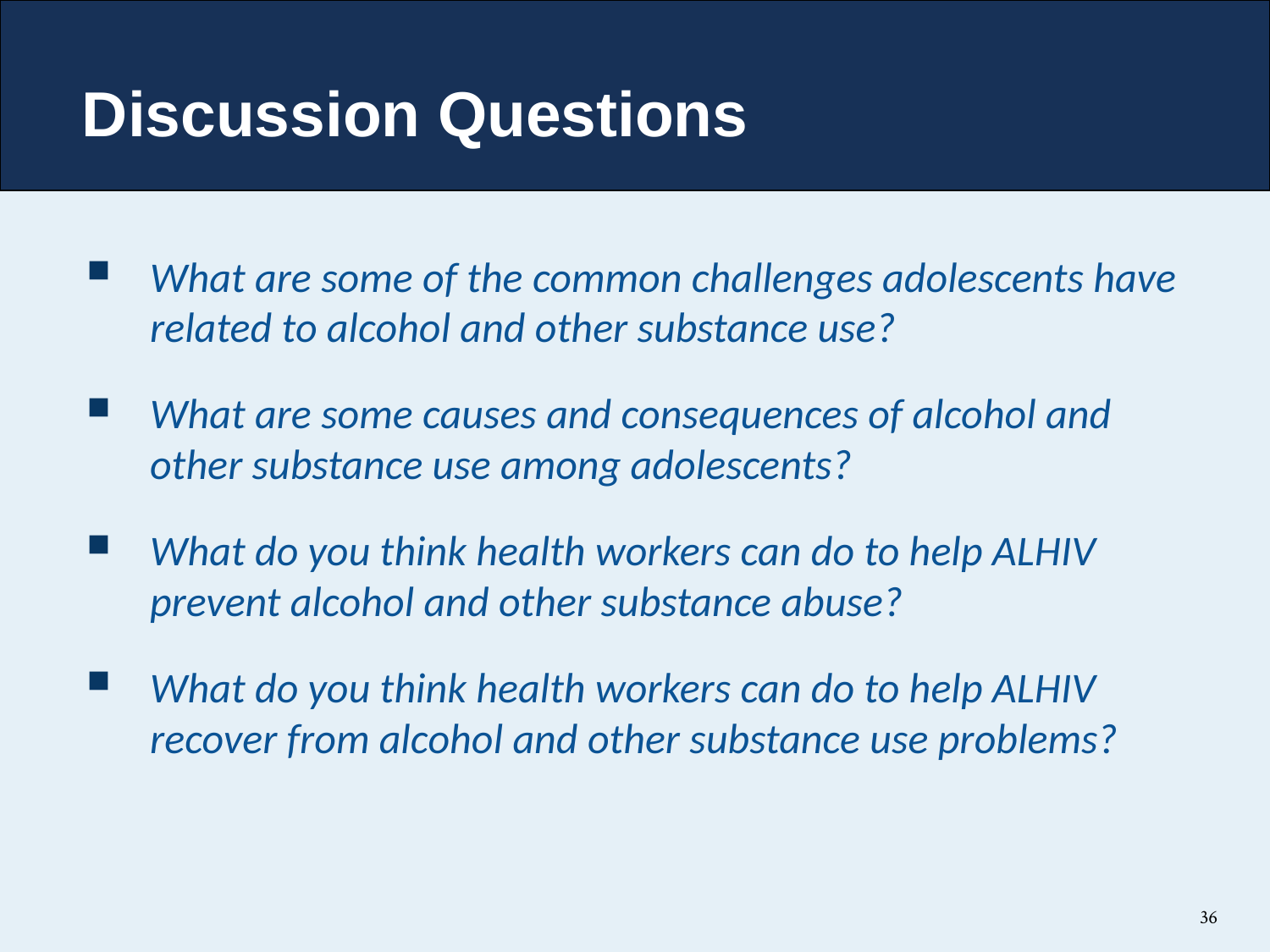

# Discussion Questions
What are some of the common challenges adolescents have related to alcohol and other substance use?
What are some causes and consequences of alcohol and other substance use among adolescents?
What do you think health workers can do to help ALHIV prevent alcohol and other substance abuse?
What do you think health workers can do to help ALHIV recover from alcohol and other substance use problems?
36